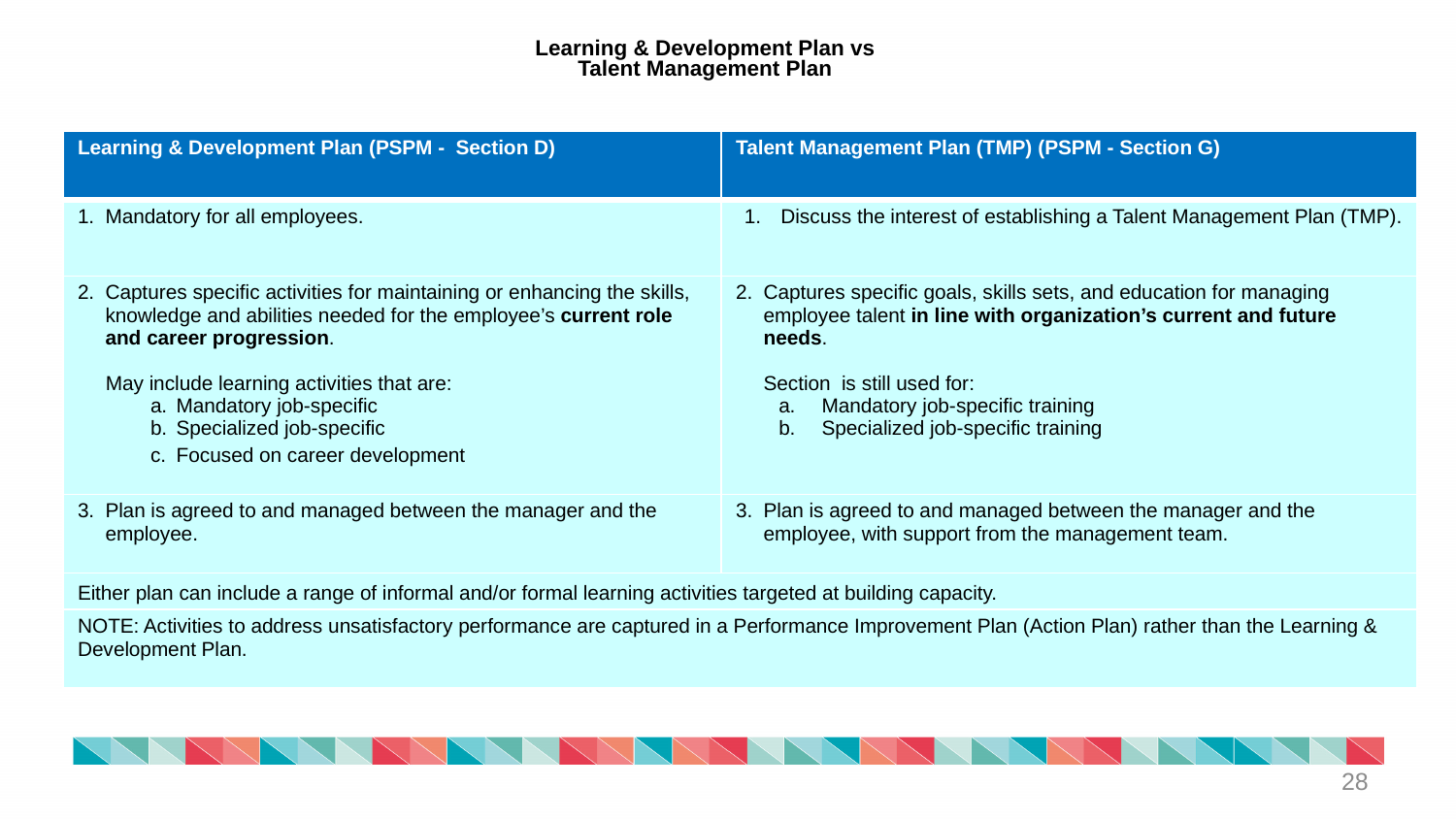

# Learning & Development Plan vs Talent Management Plan
| Learning & Development Plan (PSPM - Section D) | Talent Management Plan (TMP) (PSPM - Section G) |
| --- | --- |
| Mandatory for all employees. | Discuss the interest of establishing a Talent Management Plan (TMP). |
| Captures specific activities for maintaining or enhancing the skills, knowledge and abilities needed for the employee’s current role and career progression. May include learning activities that are: Mandatory job-specific Specialized job-specific Focused on career development | Captures specific goals, skills sets, and education for managing employee talent in line with organization’s current and future needs. Section is still used for: Mandatory job-specific training Specialized job-specific training |
| Plan is agreed to and managed between the manager and the employee. | Plan is agreed to and managed between the manager and the employee, with support from the management team. |
| Either plan can include a range of informal and/or formal learning activities targeted at building capacity. |  |
| NOTE: Activities to address unsatisfactory performance are captured in a Performance Improvement Plan (Action Plan) rather than the Learning & Development Plan. |  |
28